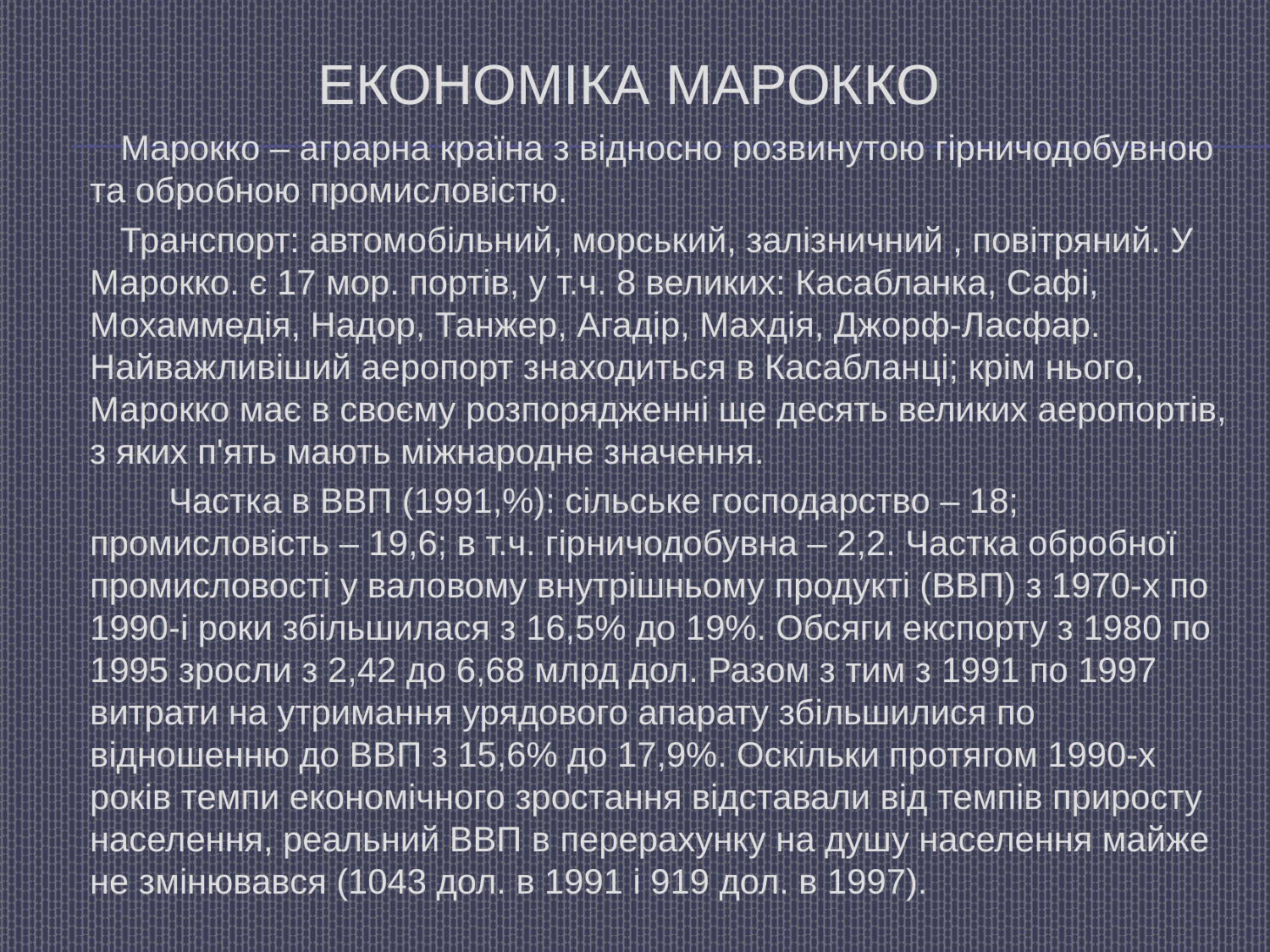

# Економіка марокко
          Марокко – аграрна країна з відносно розвинутою гірничодобувною та обробною промисловістю.
        Транспорт: автомобільний, морський, залізничний , повітряний. У Марокко. є 17 мор. портів, у т.ч. 8 великих: Касабланка, Сафі, Мохаммедія, Надор, Танжер, Агадір, Махдія, Джорф-Ласфар.      Найважливіший аеропорт знаходиться в Касабланці; крім нього, Марокко має в своєму розпорядженні ще десять великих аеропортів, з яких п'ять мають міжнародне значення.
             Частка в ВВП (1991,%): сільське господарство – 18; промисловість – 19,6; в т.ч. гірничодобувна – 2,2. Частка обробної промисловості у валовому внутрішньому продукті (ВВП) з 1970-х по 1990-і роки збільшилася з 16,5% до 19%. Обсяги експорту з 1980 по 1995 зросли з 2,42 до 6,68 млрд дол. Разом з тим з 1991 по 1997 витрати на утримання урядового апарату збільшилися по відношенню до ВВП з 15,6% до 17,9%. Оскільки протягом 1990-х років темпи економічного зростання відставали від темпів приросту населення, реальний ВВП в перерахунку на душу населення майже не змінювався (1043 дол. в 1991 і 919 дол. в 1997).